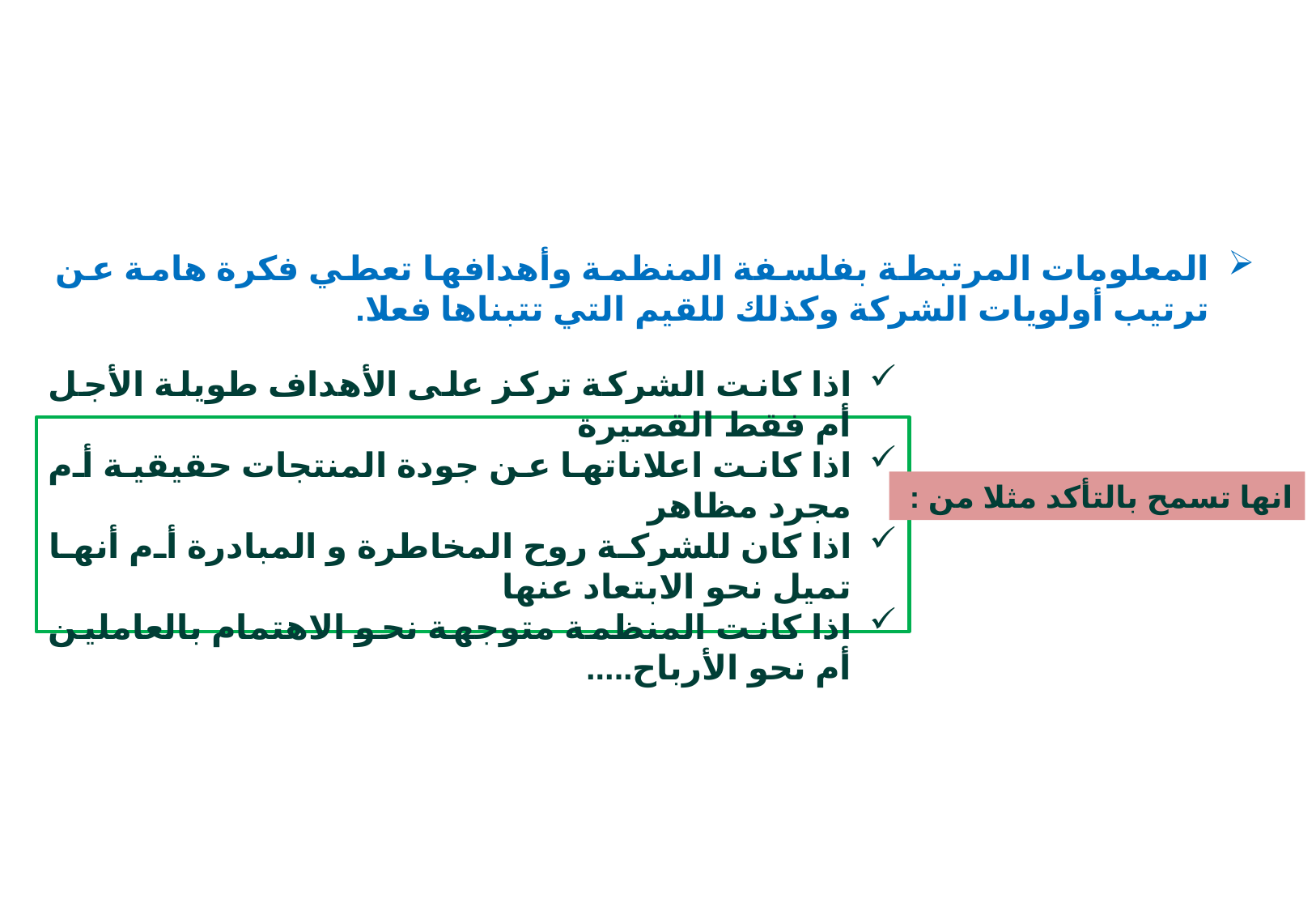

المعلومات المرتبطة بفلسفة المنظمة وأهدافها تعطي فكرة هامة عن ترتيب أولويات الشركة وكذلك للقيم التي تتبناها فعلا.
اذا كانت الشركة تركز على الأهداف طويلة الأجل أم فقط القصيرة
اذا كانت اعلاناتها عن جودة المنتجات حقيقية أم مجرد مظاهر
اذا كان للشركة روح المخاطرة و المبادرة أم أنها تميل نحو الابتعاد عنها
اذا كانت المنظمة متوجهة نحو الاهتمام بالعاملين أم نحو الأرباح.....
انها تسمح بالتأكد مثلا من :
13